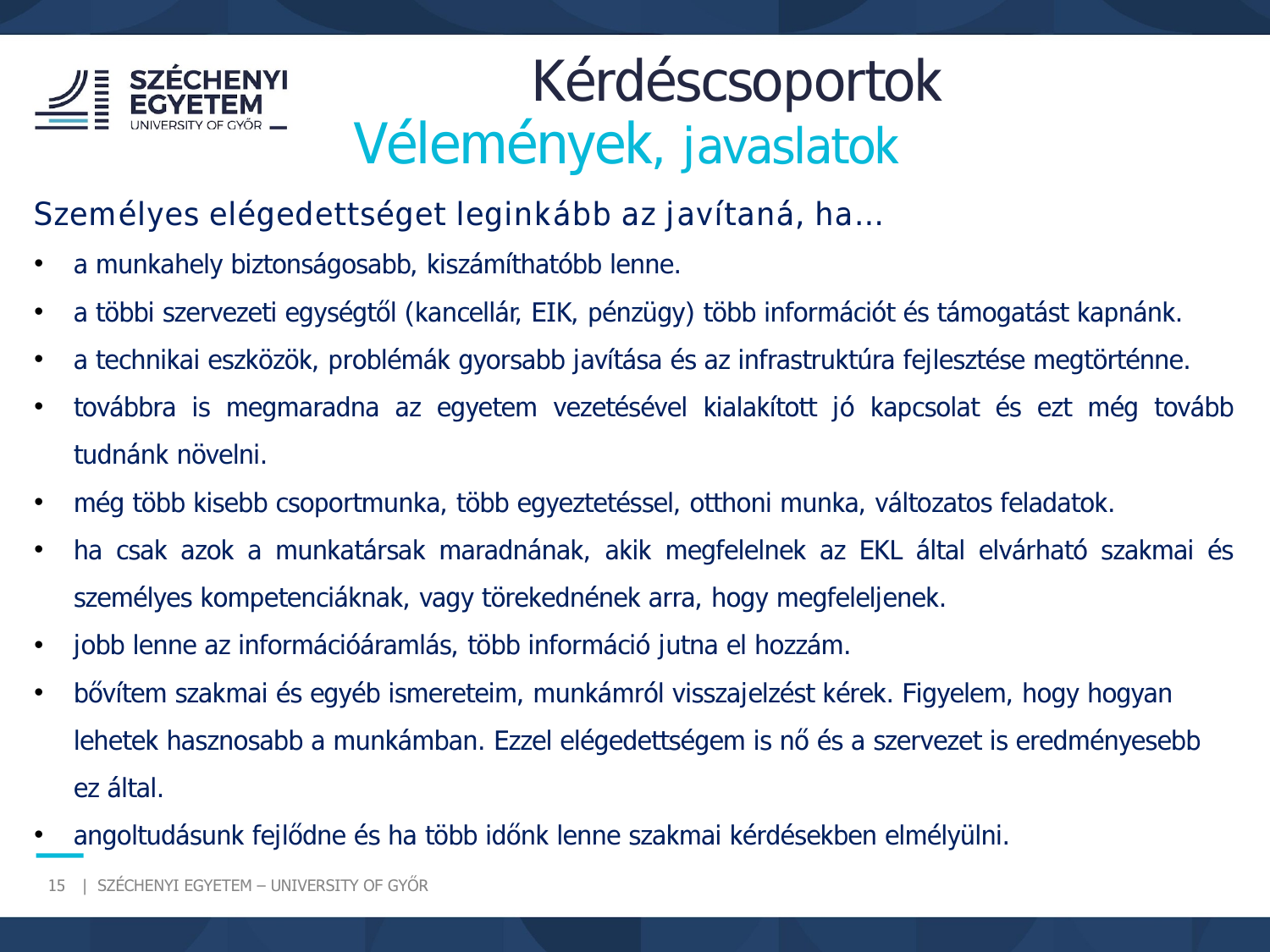

Kérdéscsoportok
Vélemények, javaslatok
Személyes elégedettséget leginkább az javítaná, ha...
a munkahely biztonságosabb, kiszámíthatóbb lenne.
a többi szervezeti egységtől (kancellár, EIK, pénzügy) több információt és támogatást kapnánk.
a technikai eszközök, problémák gyorsabb javítása és az infrastruktúra fejlesztése megtörténne.
továbbra is megmaradna az egyetem vezetésével kialakított jó kapcsolat és ezt még tovább tudnánk növelni.
még több kisebb csoportmunka, több egyeztetéssel, otthoni munka, változatos feladatok.
ha csak azok a munkatársak maradnának, akik megfelelnek az EKL által elvárható szakmai és személyes kompetenciáknak, vagy törekednének arra, hogy megfeleljenek.
jobb lenne az információáramlás, több információ jutna el hozzám.
bővítem szakmai és egyéb ismereteim, munkámról visszajelzést kérek. Figyelem, hogy hogyan lehetek hasznosabb a munkámban. Ezzel elégedettségem is nő és a szervezet is eredményesebb ez által.
angoltudásunk fejlődne és ha több időnk lenne szakmai kérdésekben elmélyülni.